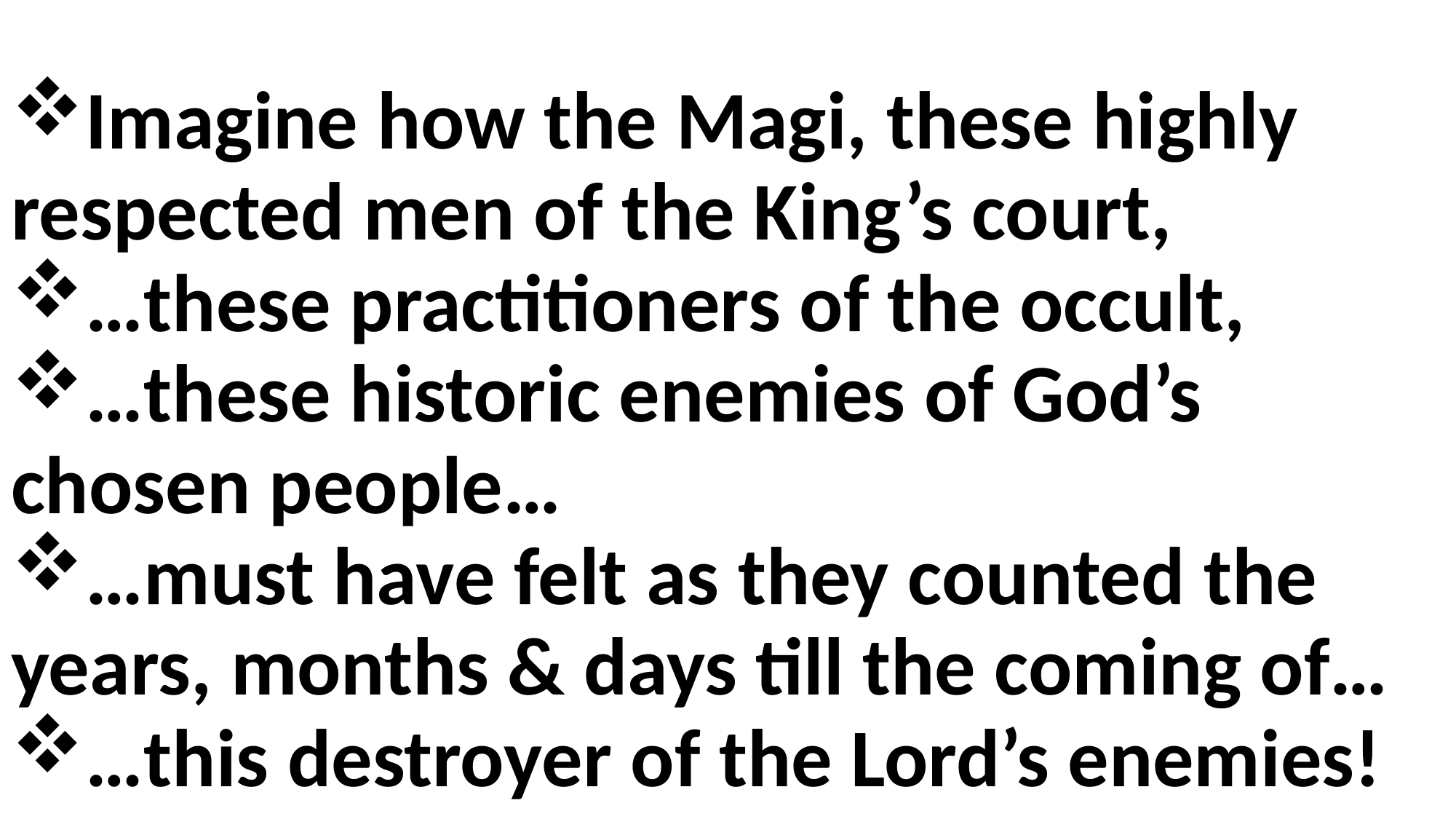

Imagine how the Magi, these highly respected men of the King’s court,
…these practitioners of the occult,
…these historic enemies of God’s chosen people…
…must have felt as they counted the years, months & days till the coming of…
…this destroyer of the Lord’s enemies!